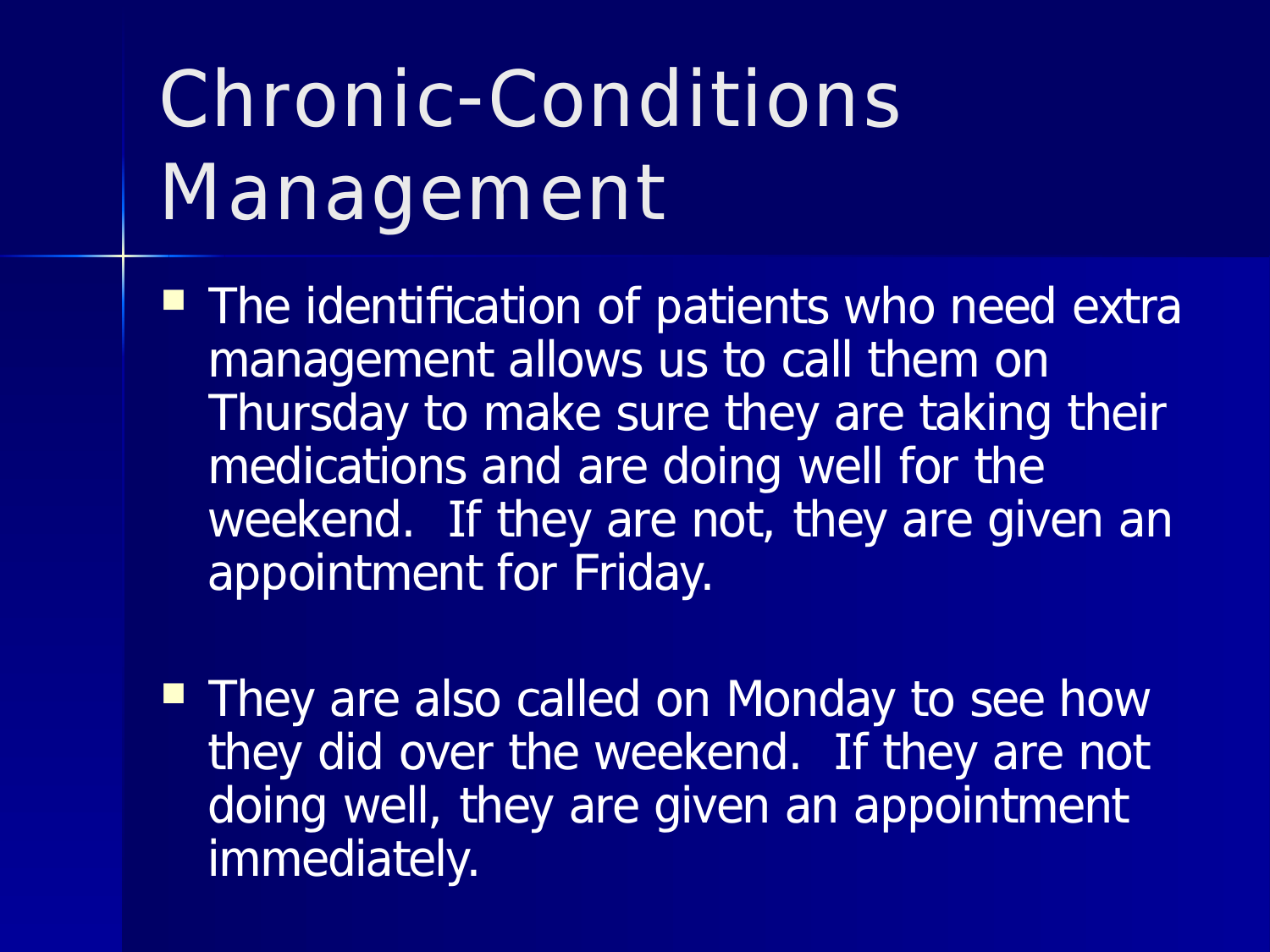

# Chronic-Conditions Management
The identification of patients who need extra management allows us to call them on Thursday to make sure they are taking their medications and are doing well for the weekend.  If they are not, they are given an appointment for Friday.

They are also called on Monday to see how they did over the weekend.  If they are not doing well, they are given an appointment immediately.